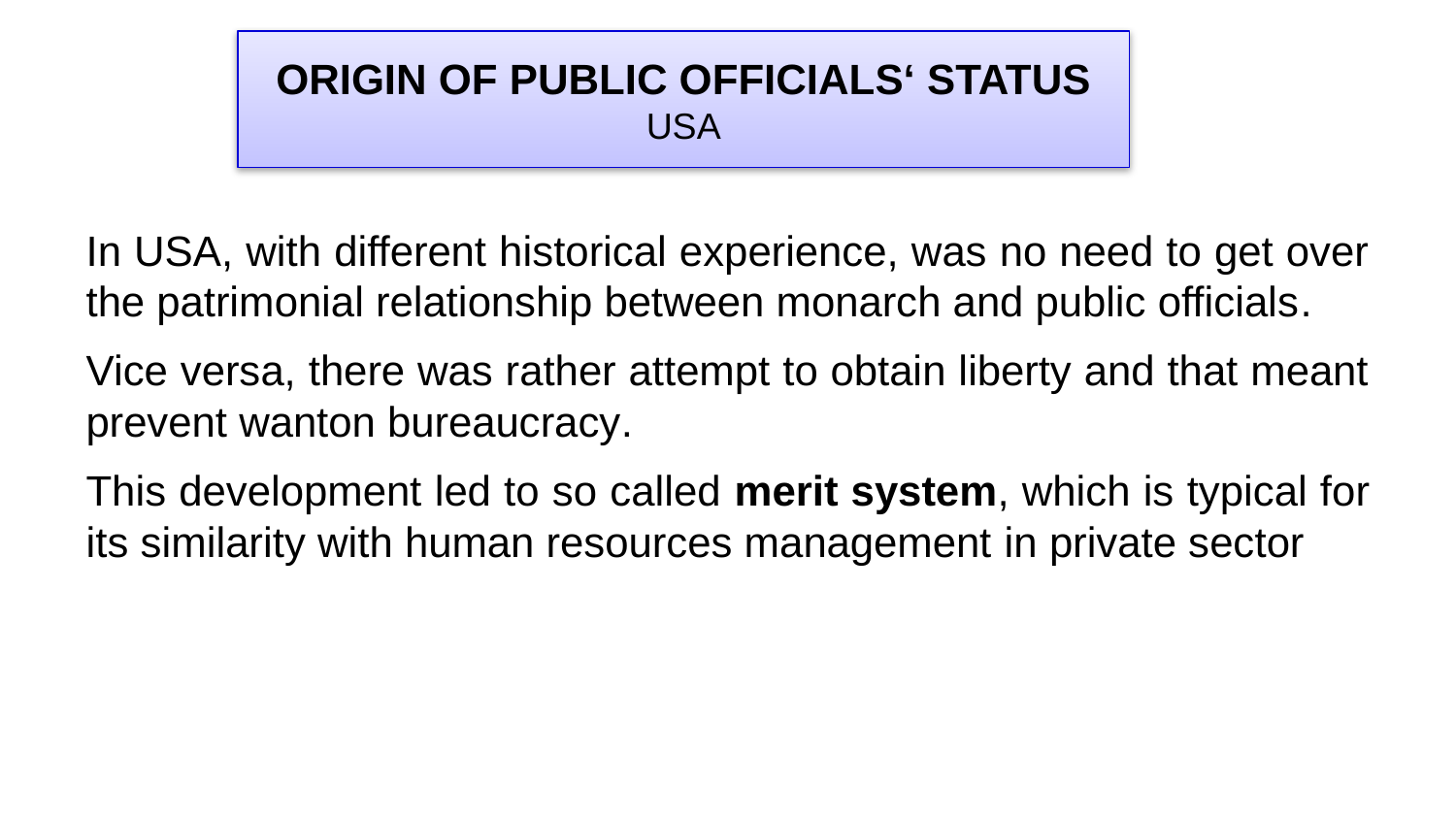

Origin of public officials‘ status
USA
In USA, with different historical experience, was no need to get over the patrimonial relationship between monarch and public officials.
Vice versa, there was rather attempt to obtain liberty and that meant prevent wanton bureaucracy.
This development led to so called merit system, which is typical for its similarity with human resources management in private sector